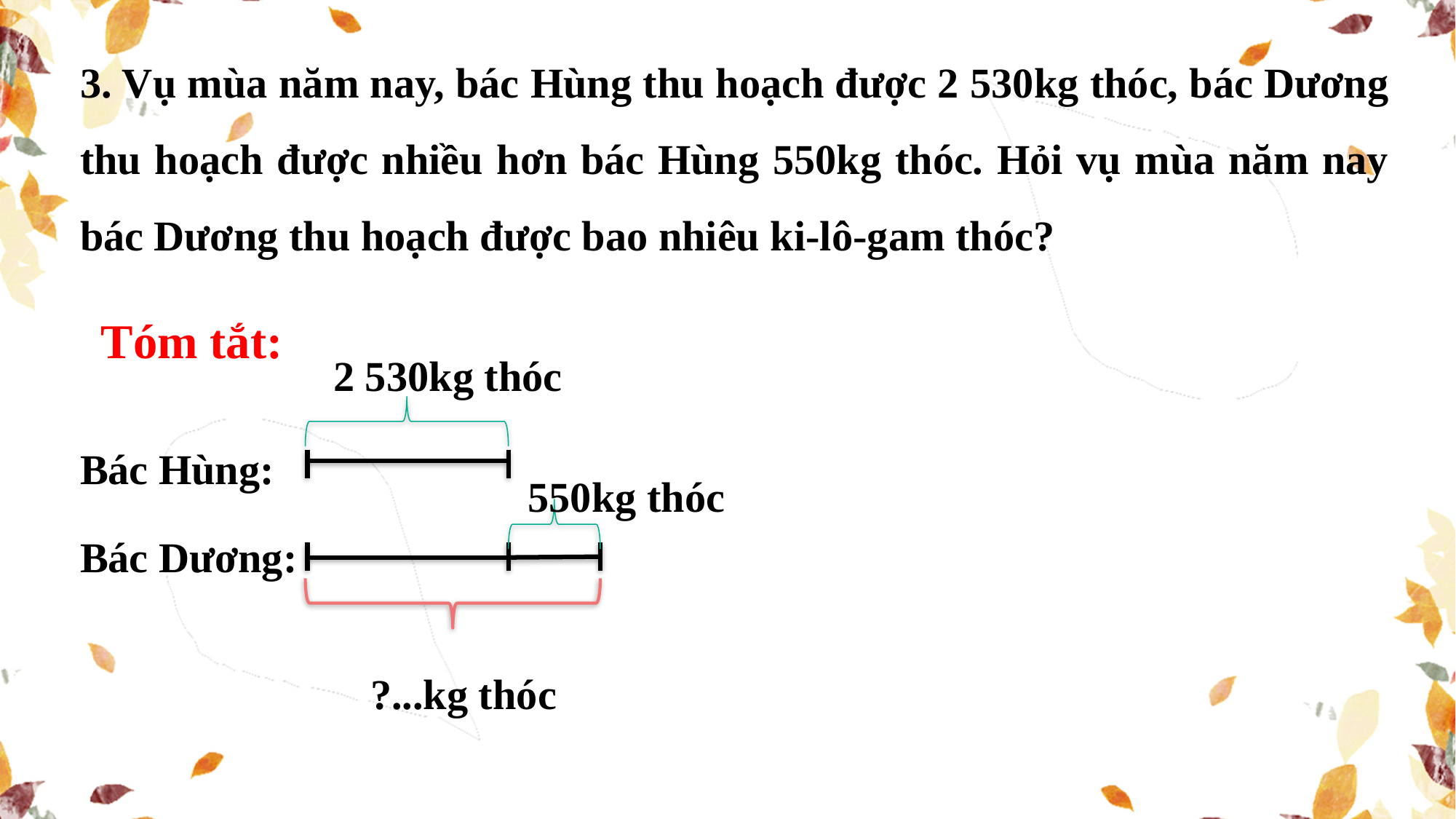

3. Vụ mùa năm nay, bác Hùng thu hoạch được 2 530kg thóc, bác Dương thu hoạch được nhiều hơn bác Hùng 550kg thóc. Hỏi vụ mùa năm nay bác Dương thu hoạch được bao nhiêu ki-lô-gam thóc?
 Tóm tắt:
2 530kg thóc

Bác Hùng:
550kg thóc

Bác Dương:
?...kg thóc